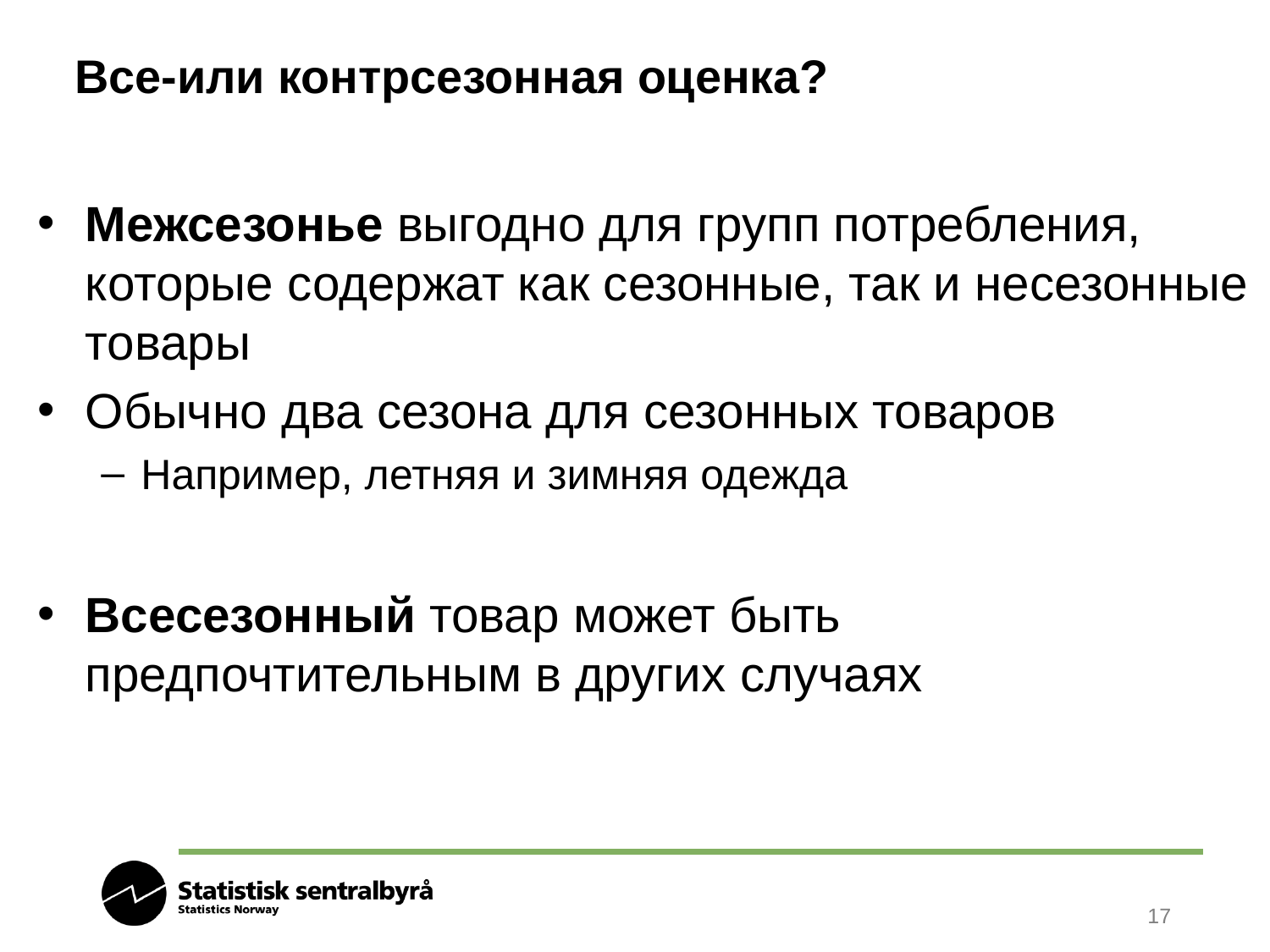

# Все-или контрсезонная оценка?
Межсезонье выгодно для групп потребления, которые содержат как сезонные, так и несезонные товары
Обычно два сезона для сезонных товаров
Например, летняя и зимняя одежда

Всесезонный товар может быть предпочтительным в других случаях

17